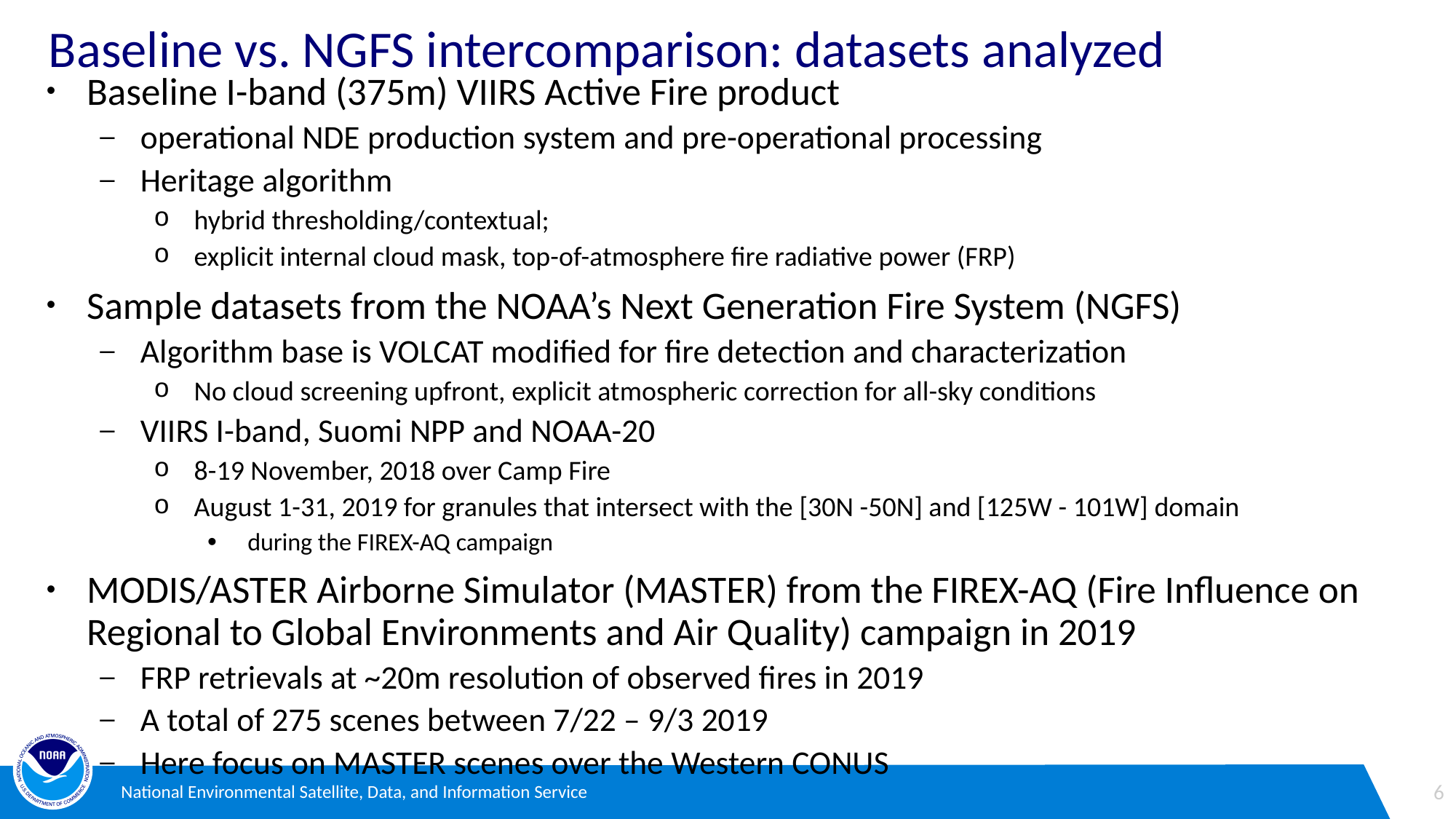

# Baseline vs. NGFS intercomparison: datasets analyzed
Baseline I-band (375m) VIIRS Active Fire product
operational NDE production system and pre-operational processing
Heritage algorithm
hybrid thresholding/contextual;
explicit internal cloud mask, top-of-atmosphere fire radiative power (FRP)
Sample datasets from the NOAA’s Next Generation Fire System (NGFS)
Algorithm base is VOLCAT modified for fire detection and characterization
No cloud screening upfront, explicit atmospheric correction for all-sky conditions
VIIRS I-band, Suomi NPP and NOAA-20
8-19 November, 2018 over Camp Fire
August 1-31, 2019 for granules that intersect with the [30N -50N] and [125W - 101W] domain
during the FIREX-AQ campaign
MODIS/ASTER Airborne Simulator (MASTER) from the FIREX-AQ (Fire Influence on Regional to Global Environments and Air Quality) campaign in 2019
FRP retrievals at ~20m resolution of observed fires in 2019
A total of 275 scenes between 7/22 – 9/3 2019
Here focus on MASTER scenes over the Western CONUS